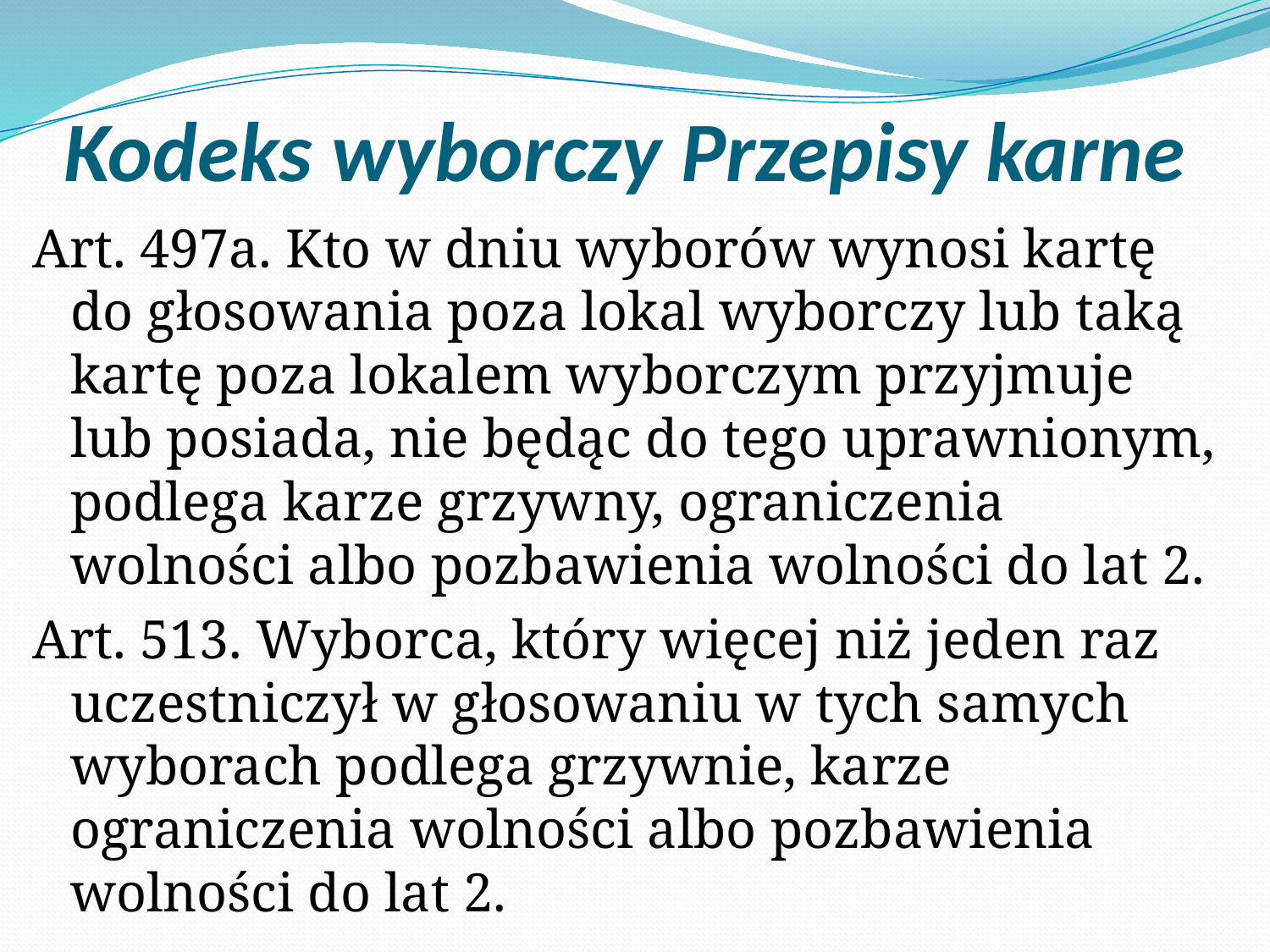

# Kodeks wyborczy Przepisy karne
Art. 497a. Kto w dniu wyborów wynosi kartę do głosowania poza lokal wyborczy lub taką kartę poza lokalem wyborczym przyjmuje lub posiada, nie będąc do tego uprawnionym, podlega karze grzywny, ograniczenia wolności albo pozbawienia wolności do lat 2.
Art. 513. Wyborca, który więcej niż jeden raz uczestniczył w głosowaniu w tych samych wyborach podlega grzywnie, karze ograniczenia wolności albo pozbawienia wolności do lat 2.

Art. 513. Wyborca, który więcej niż jeden raz uczestniczył w głosowaniu w tych samych wyborach podlega grzywnie, karze ograniczenia wolności albo pozbawienia wolności do lat 2.